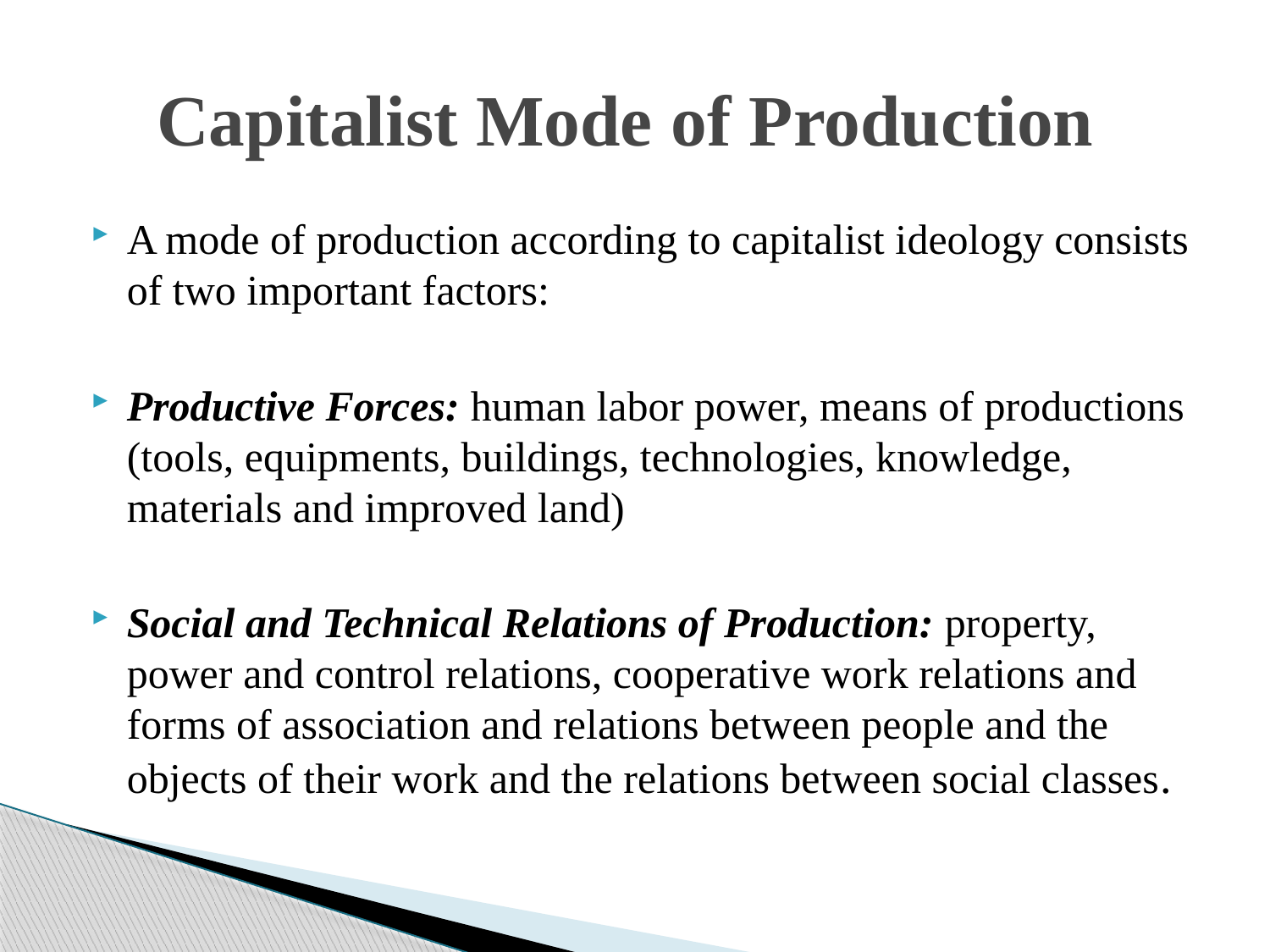

# Capitalist Mode of Production
A mode of production according to capitalist ideology consists of two important factors:

Productive Forces: human labor power, means of productions (tools, equipments, buildings, technologies, knowledge, materials and improved land)

Social and Technical Relations of Production: property, power and control relations, cooperative work relations and forms of association and relations between people and the objects of their work and the relations between social classes.